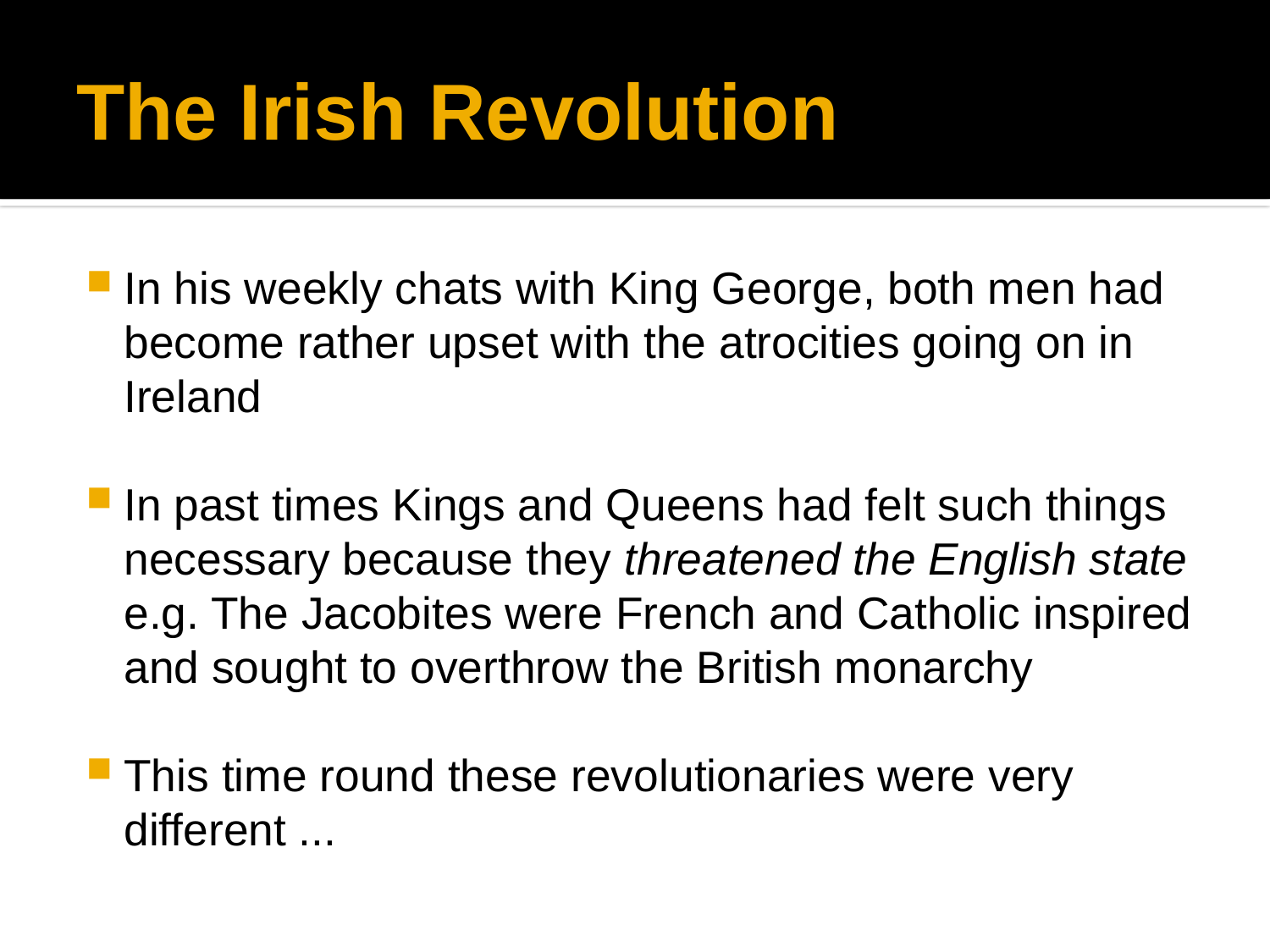

# The Irish Revolution
In his weekly chats with King George, both men had become rather upset with the atrocities going on in Ireland

In past times Kings and Queens had felt such things necessary because they threatened the English state e.g. The Jacobites were French and Catholic inspired and sought to overthrow the British monarchy

This time round these revolutionaries were very different ...